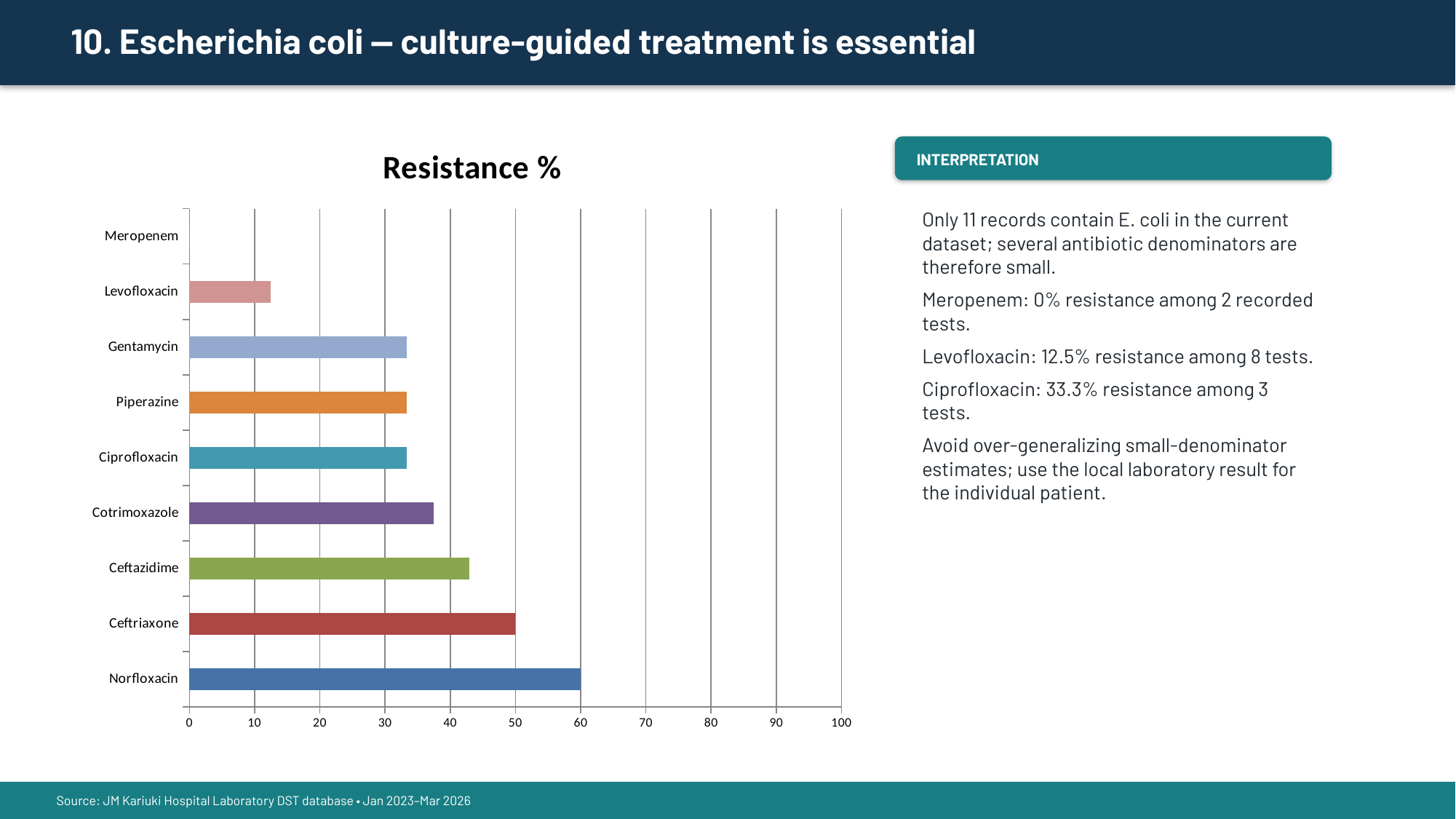

10. Escherichia coli — culture-guided treatment is essential

### Chart:

| Category | Resistance % |
|---|---|
| Norfloxacin | 60.0 |
| Ceftriaxone | 50.0 |
| Ceftazidime | 42.9 |
| Cotrimoxazole | 37.5 |
| Ciprofloxacin | 33.3 |
| Piperazine | 33.3 |
| Gentamycin | 33.3 |
| Levofloxacin | 12.5 |
| Meropenem | 0.0 |
INTERPRETATION
Only 11 records contain E. coli in the current dataset; several antibiotic denominators are therefore small.
Meropenem: 0% resistance among 2 recorded tests.
Levofloxacin: 12.5% resistance among 8 tests.
Ciprofloxacin: 33.3% resistance among 3 tests.
Avoid over-generalizing small-denominator estimates; use the local laboratory result for the individual patient.

Source: JM Kariuki Hospital Laboratory DST database • Jan 2023–Mar 2026